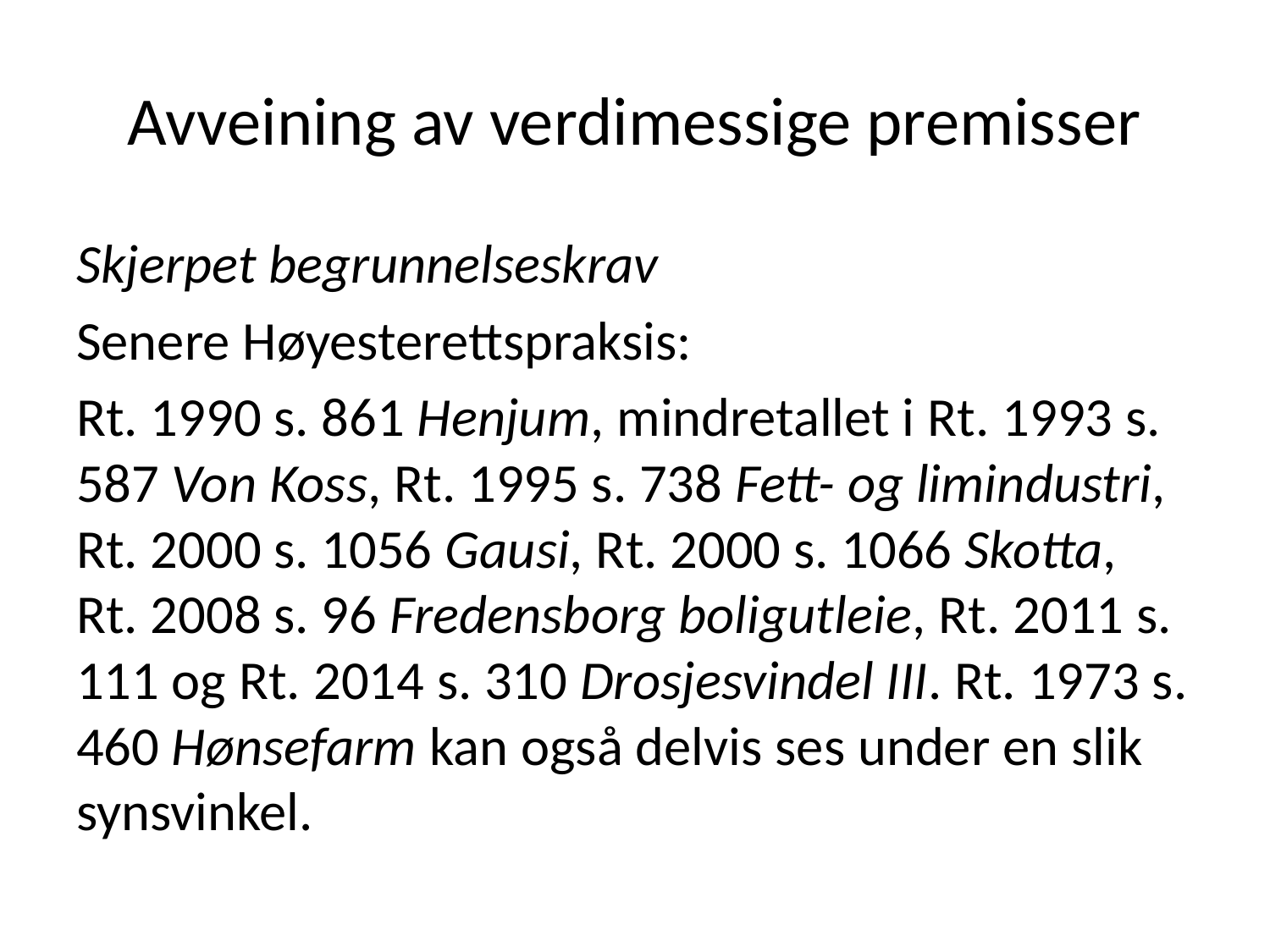

# Avveining av verdimessige premisser
Skjerpet begrunnelseskrav
Senere Høyesterettspraksis:
Rt. 1990 s. 861 Henjum, mindretallet i Rt. 1993 s. 587 Von Koss, Rt. 1995 s. 738 Fett- og limindustri, Rt. 2000 s. 1056 Gausi, Rt. 2000 s. 1066 Skotta, Rt. 2008 s. 96 Fredensborg boligutleie, Rt. 2011 s. 111 og Rt. 2014 s. 310 Drosjesvindel III. Rt. 1973 s. 460 Hønsefarm kan også delvis ses under en slik synsvinkel.